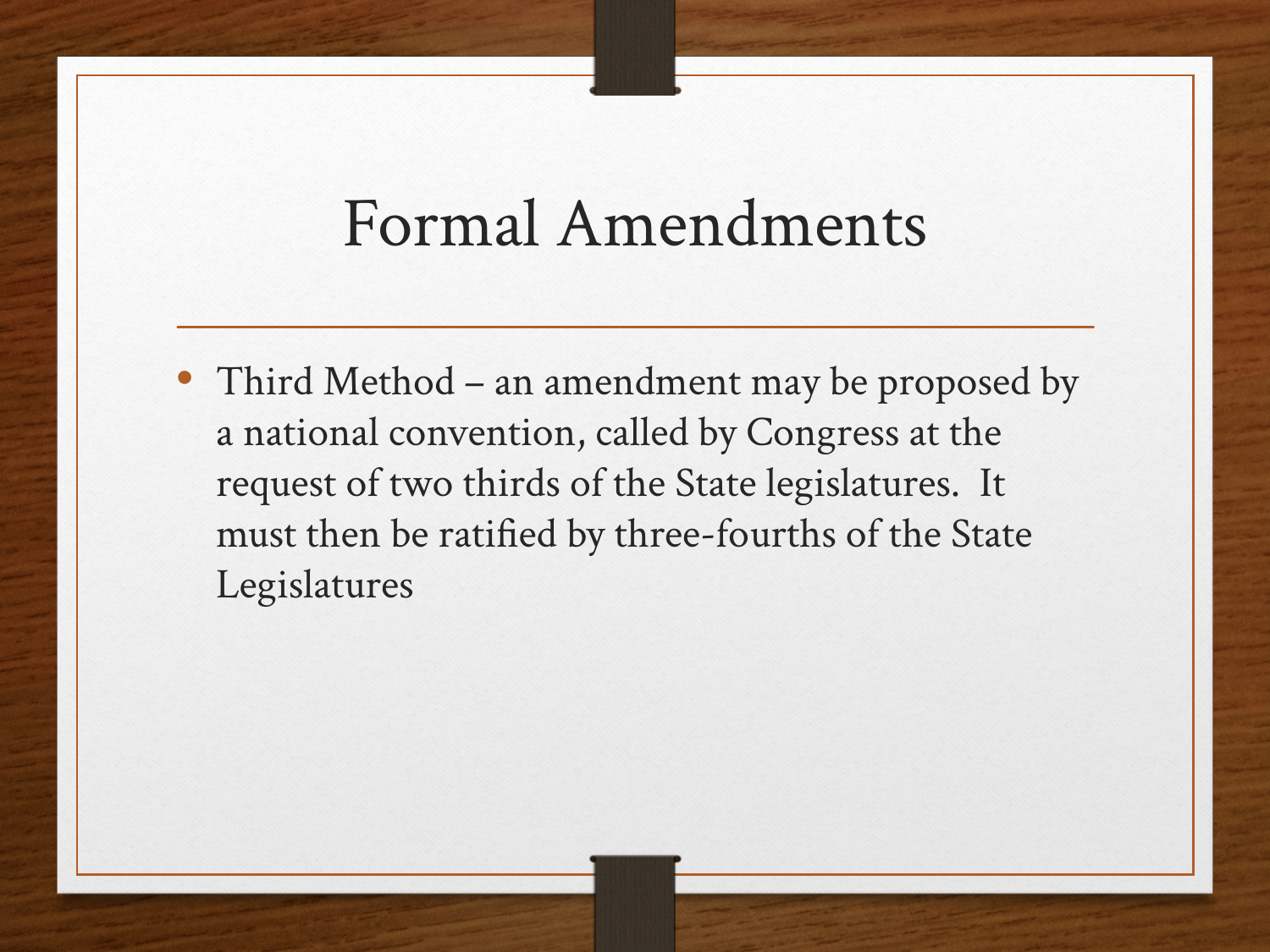

# Formal Amendments
Third Method – an amendment may be proposed by a national convention, called by Congress at the request of two thirds of the State legislatures.  It must then be ratified by three-fourths of the State Legislatures